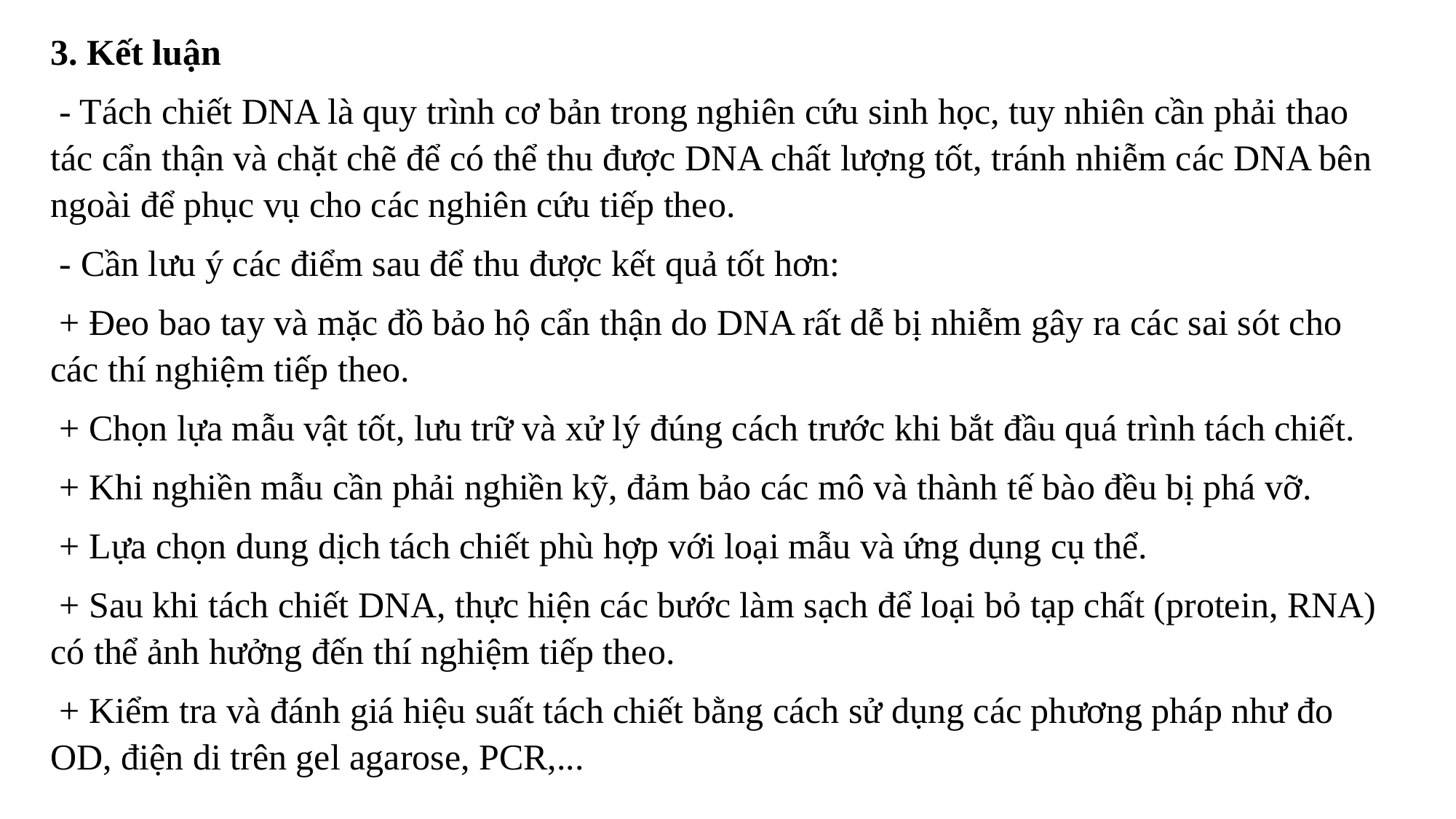

3. Kết luận
 - Tách chiết DNA là quy trình cơ bản trong nghiên cứu sinh học, tuy nhiên cần phải thao tác cẩn thận và chặt chẽ để có thể thu được DNA chất lượng tốt, tránh nhiễm các DNA bên ngoài để phục vụ cho các nghiên cứu tiếp theo.
 - Cần lưu ý các điểm sau để thu được kết quả tốt hơn:
 + Đeo bao tay và mặc đồ bảo hộ cẩn thận do DNA rất dễ bị nhiễm gây ra các sai sót cho các thí nghiệm tiếp theo.
 + Chọn lựa mẫu vật tốt, lưu trữ và xử lý đúng cách trước khi bắt đầu quá trình tách chiết.
 + Khi nghiền mẫu cần phải nghiền kỹ, đảm bảo các mô và thành tế bào đều bị phá vỡ.
 + Lựa chọn dung dịch tách chiết phù hợp với loại mẫu và ứng dụng cụ thể.
 + Sau khi tách chiết DNA, thực hiện các bước làm sạch để loại bỏ tạp chất (protein, RNA) có thể ảnh hưởng đến thí nghiệm tiếp theo.
 + Kiểm tra và đánh giá hiệu suất tách chiết bằng cách sử dụng các phương pháp như đo OD, điện di trên gel agarose, PCR,...